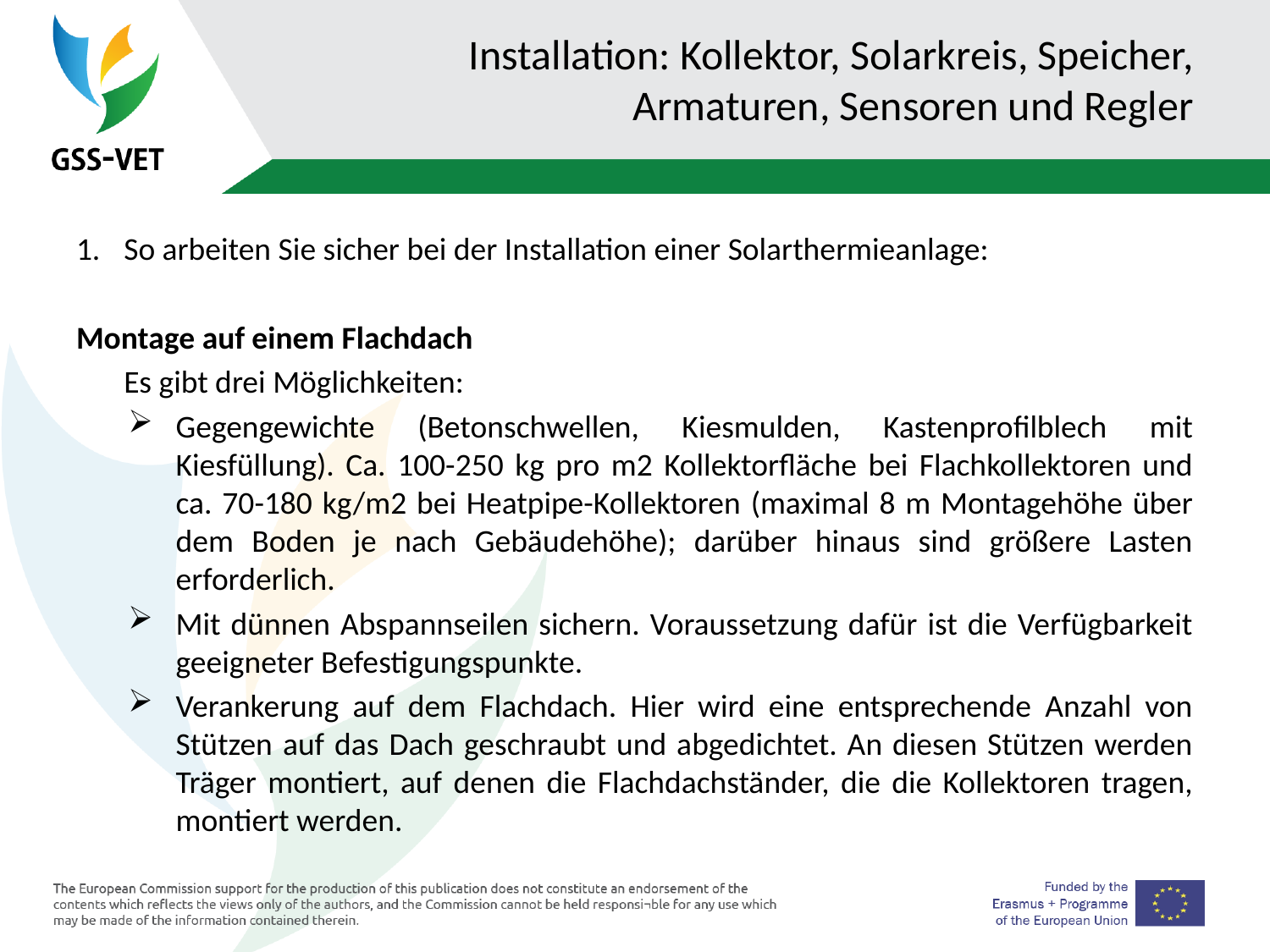

# Installation: Kollektor, Solarkreis, Speicher, Armaturen, Sensoren und Regler
So arbeiten Sie sicher bei der Installation einer Solarthermieanlage:

Montage auf einem Flachdach
	Es gibt drei Möglichkeiten:
Gegengewichte (Betonschwellen, Kiesmulden, Kastenprofilblech mit Kiesfüllung). Ca. 100-250 kg pro m2 Kollektorfläche bei Flachkollektoren und ca. 70-180 kg/m2 bei Heatpipe-Kollektoren (maximal 8 m Montagehöhe über dem Boden je nach Gebäudehöhe); darüber hinaus sind größere Lasten erforderlich.
Mit dünnen Abspannseilen sichern. Voraussetzung dafür ist die Verfügbarkeit geeigneter Befestigungspunkte.
Verankerung auf dem Flachdach. Hier wird eine entsprechende Anzahl von Stützen auf das Dach geschraubt und abgedichtet. An diesen Stützen werden Träger montiert, auf denen die Flachdachständer, die die Kollektoren tragen, montiert werden.